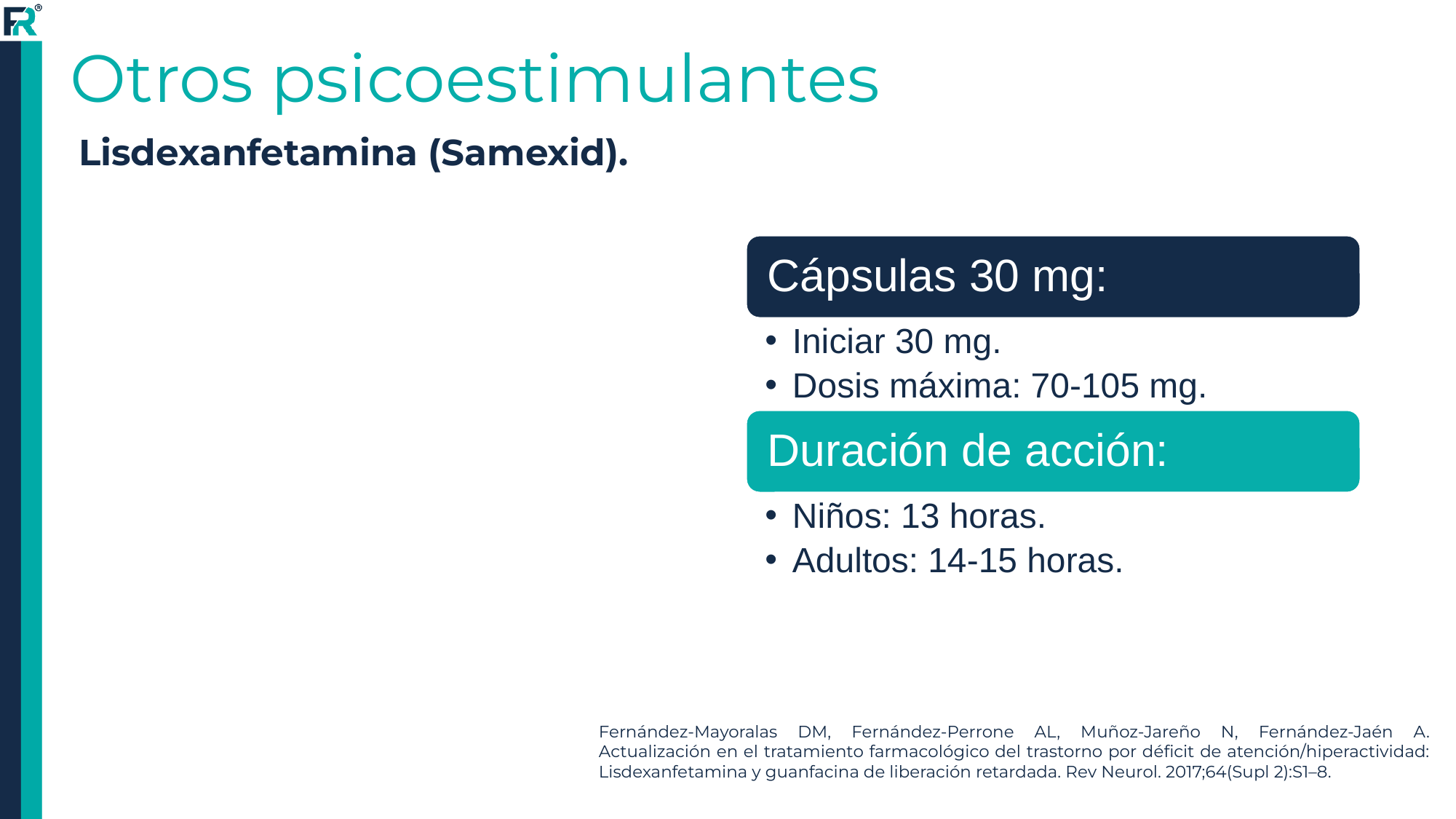

# Otros psicoestimulantes
Lisdexanfetamina (Samexid).
Cápsulas 30 mg:
Iniciar 30 mg.
Dosis máxima: 70-105 mg.
Duración de acción:
Niños: 13 horas.
Adultos: 14-15 horas.

Fernández-Mayoralas DM, Fernández-Perrone AL, Muñoz-Jareño N, Fernández-Jaén A. Actualización en el tratamiento farmacológico del trastorno por déficit de atención/hiperactividad: Lisdexanfetamina y guanfacina de liberación retardada. Rev Neurol. 2017;64(Supl 2):S1–8.